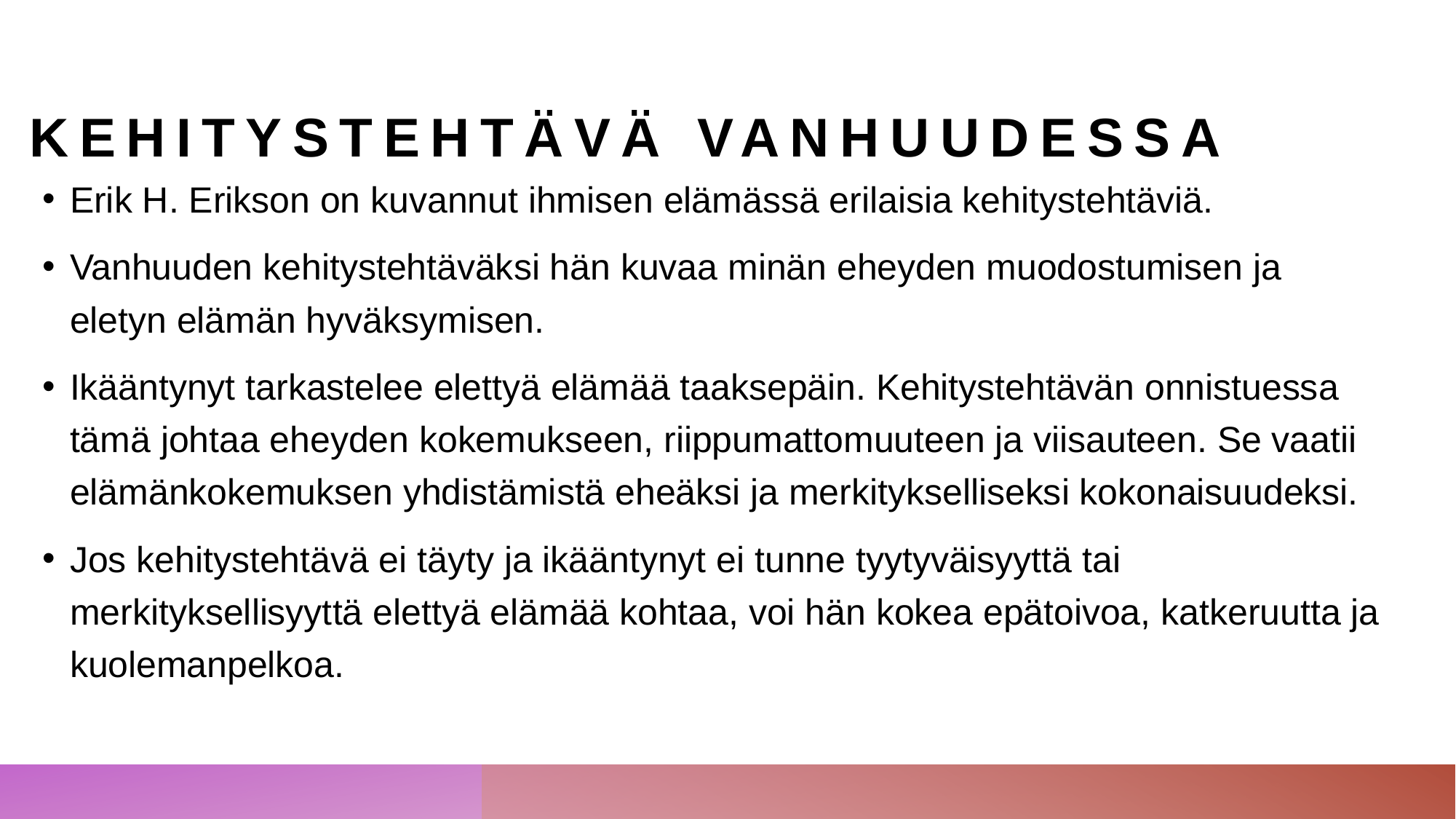

# Kehitystehtävä vanhuudessa
Erik H. Erikson on kuvannut ihmisen elämässä erilaisia kehitystehtäviä.
Vanhuuden kehitystehtäväksi hän kuvaa minän eheyden muodostumisen ja eletyn elämän hyväksymisen.
Ikääntynyt tarkastelee elettyä elämää taaksepäin. Kehitystehtävän onnistuessa tämä johtaa eheyden kokemukseen, riippumattomuuteen ja viisauteen. Se vaatii elämänkokemuksen yhdistämistä eheäksi ja merkitykselliseksi kokonaisuudeksi.
Jos kehitystehtävä ei täyty ja ikääntynyt ei tunne tyytyväisyyttä tai merkityksellisyyttä elettyä elämää kohtaa, voi hän kokea epätoivoa, katkeruutta ja kuolemanpelkoa.